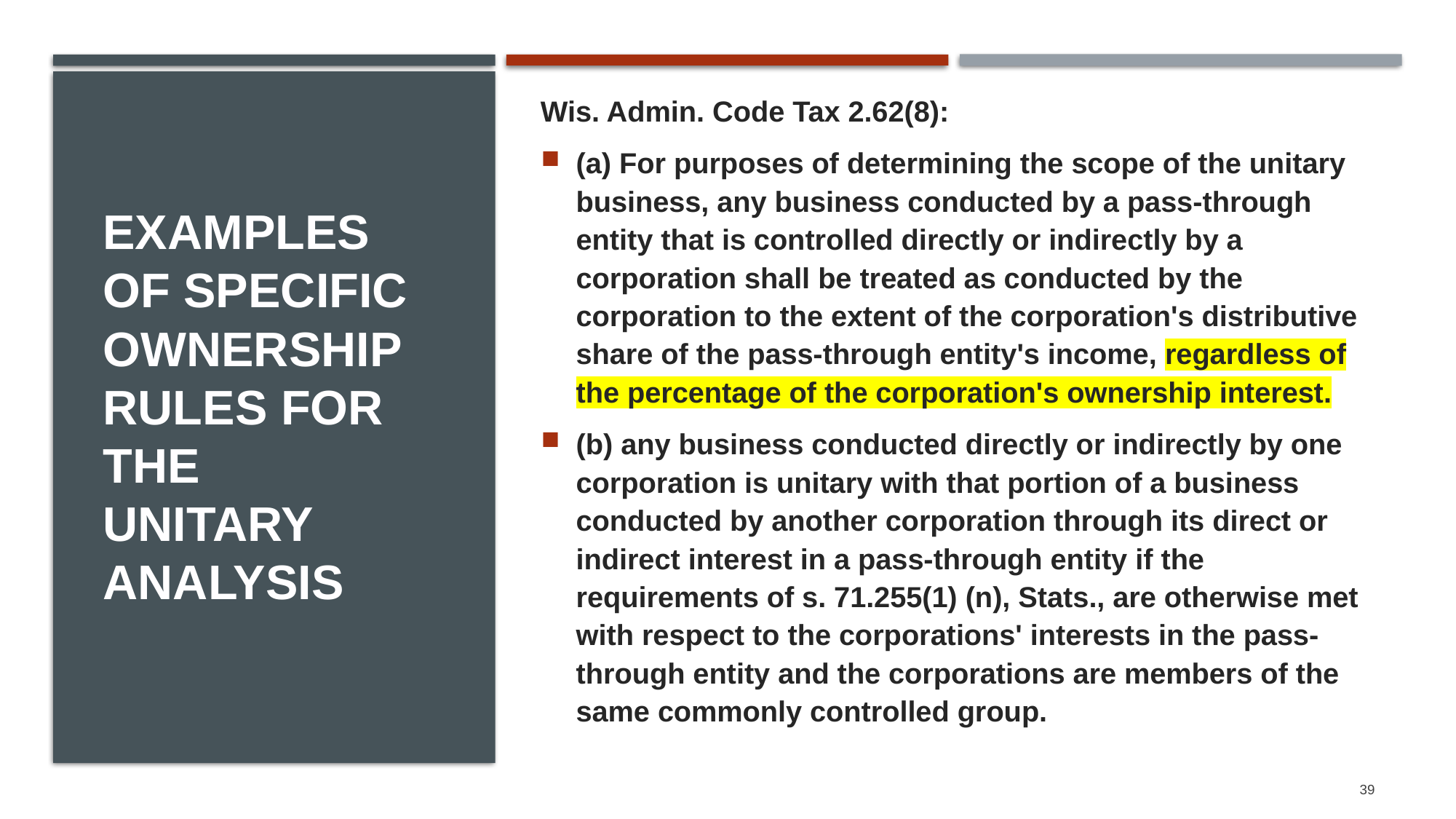

Wis. Admin. Code Tax 2.62(8):
(a) For purposes of determining the scope of the unitary business, any business conducted by a pass-through entity that is controlled directly or indirectly by a corporation shall be treated as conducted by the corporation to the extent of the corporation's distributive share of the pass-through entity's income, regardless of the percentage of the corporation's ownership interest.
(b) any business conducted directly or indirectly by one corporation is unitary with that portion of a business conducted by another corporation through its direct or indirect interest in a pass-through entity if the requirements of s. 71.255(1) (n), Stats., are otherwise met with respect to the corporations' interests in the pass-through entity and the corporations are members of the same commonly controlled group.

# Examples of Specific ownership rules for the unitary analysis
39